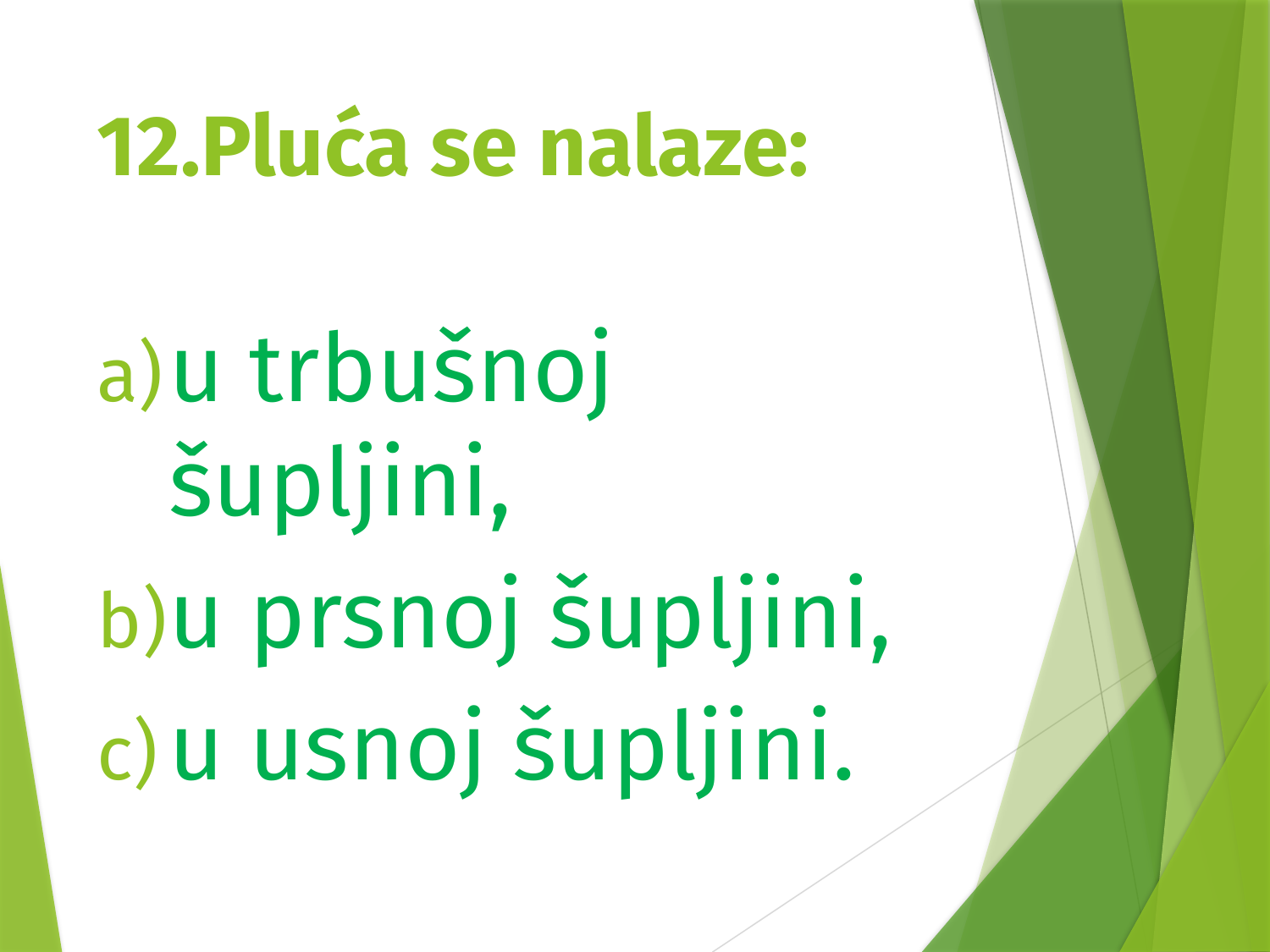

# 12.Pluća se nalaze:
u trbušnoj šupljini,
u prsnoj šupljini,
u usnoj šupljini.